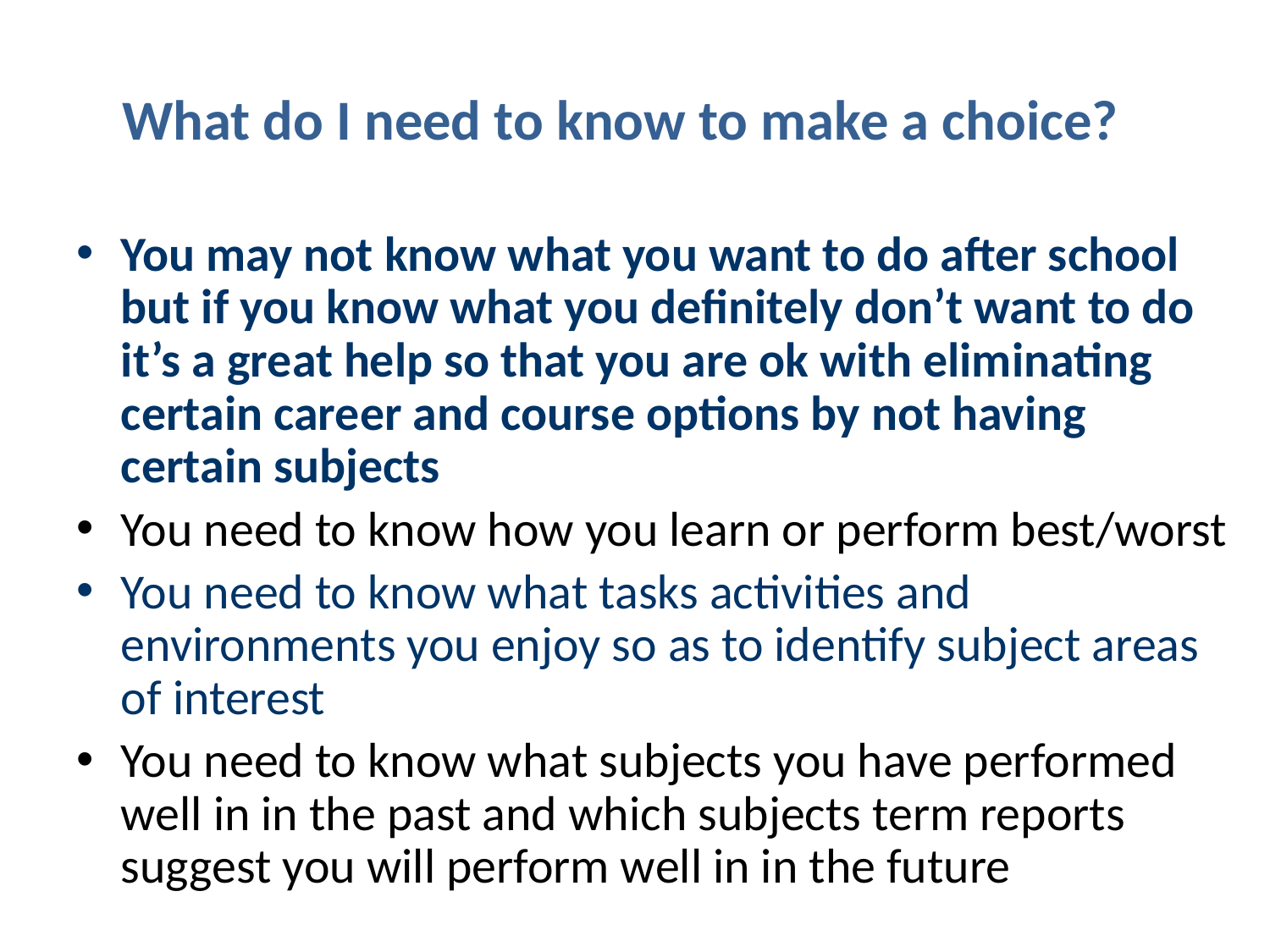

# What do I need to know to make a choice?
You may not know what you want to do after school but if you know what you definitely don’t want to do it’s a great help so that you are ok with eliminating certain career and course options by not having certain subjects
You need to know how you learn or perform best/worst
You need to know what tasks activities and environments you enjoy so as to identify subject areas of interest
You need to know what subjects you have performed well in in the past and which subjects term reports suggest you will perform well in in the future